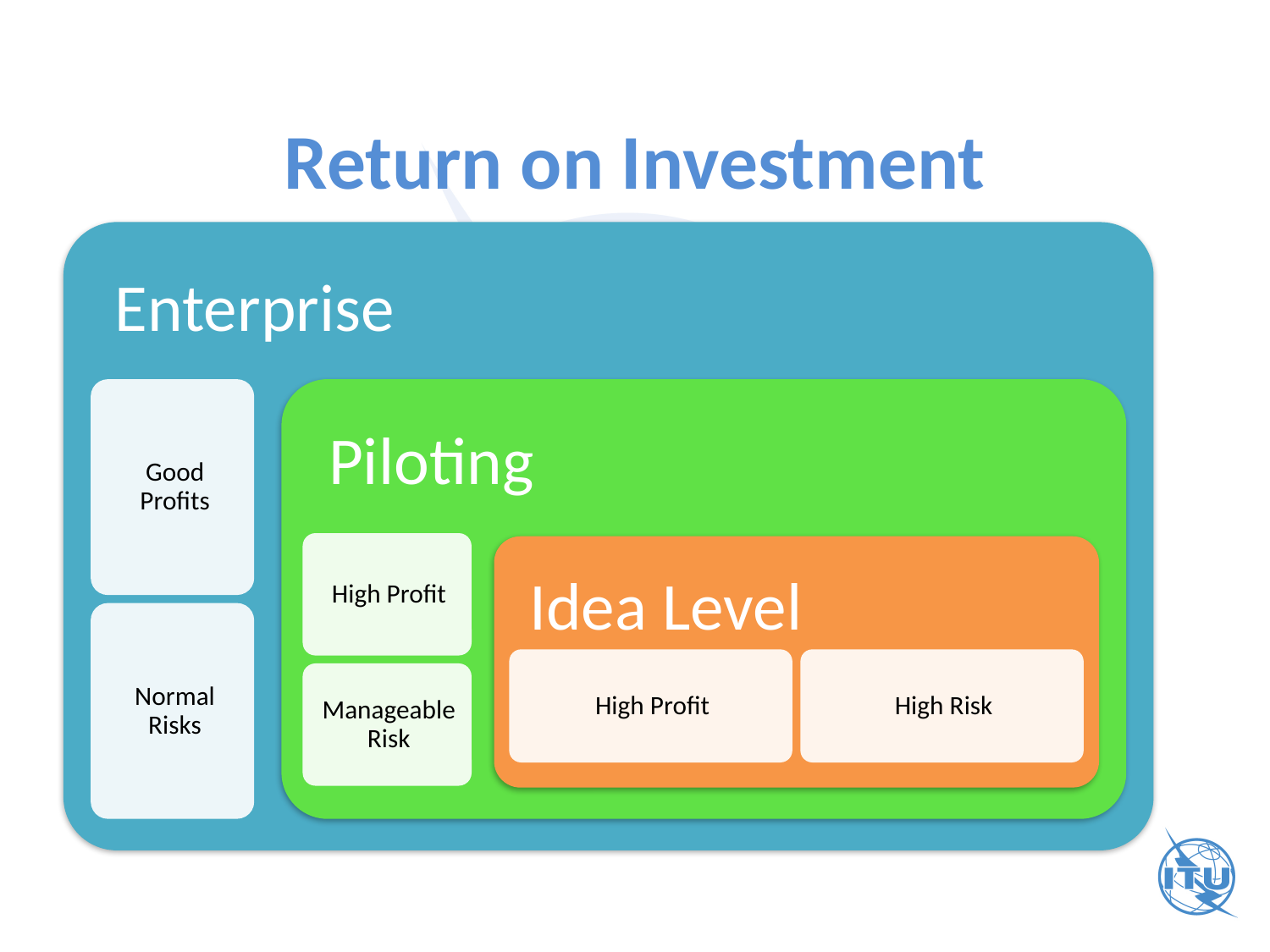

# Return on Investment
Enterprise
Good Profits
Normal Risks
Piloting
High Profit
Manageable Risk
Idea Level
High Profit
High Risk